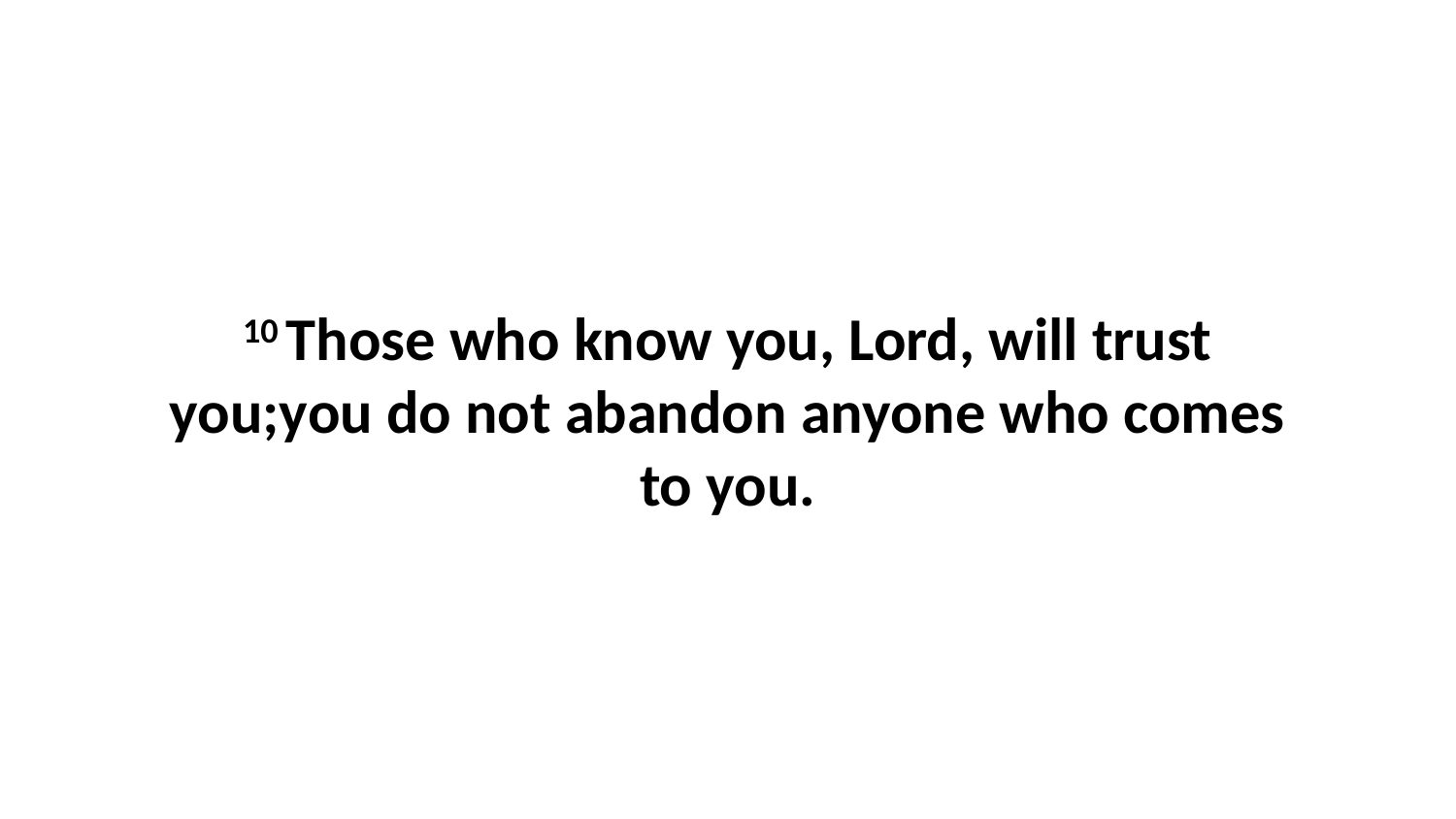

10 Those who know you, Lord, will trust you;you do not abandon anyone who comes to you.